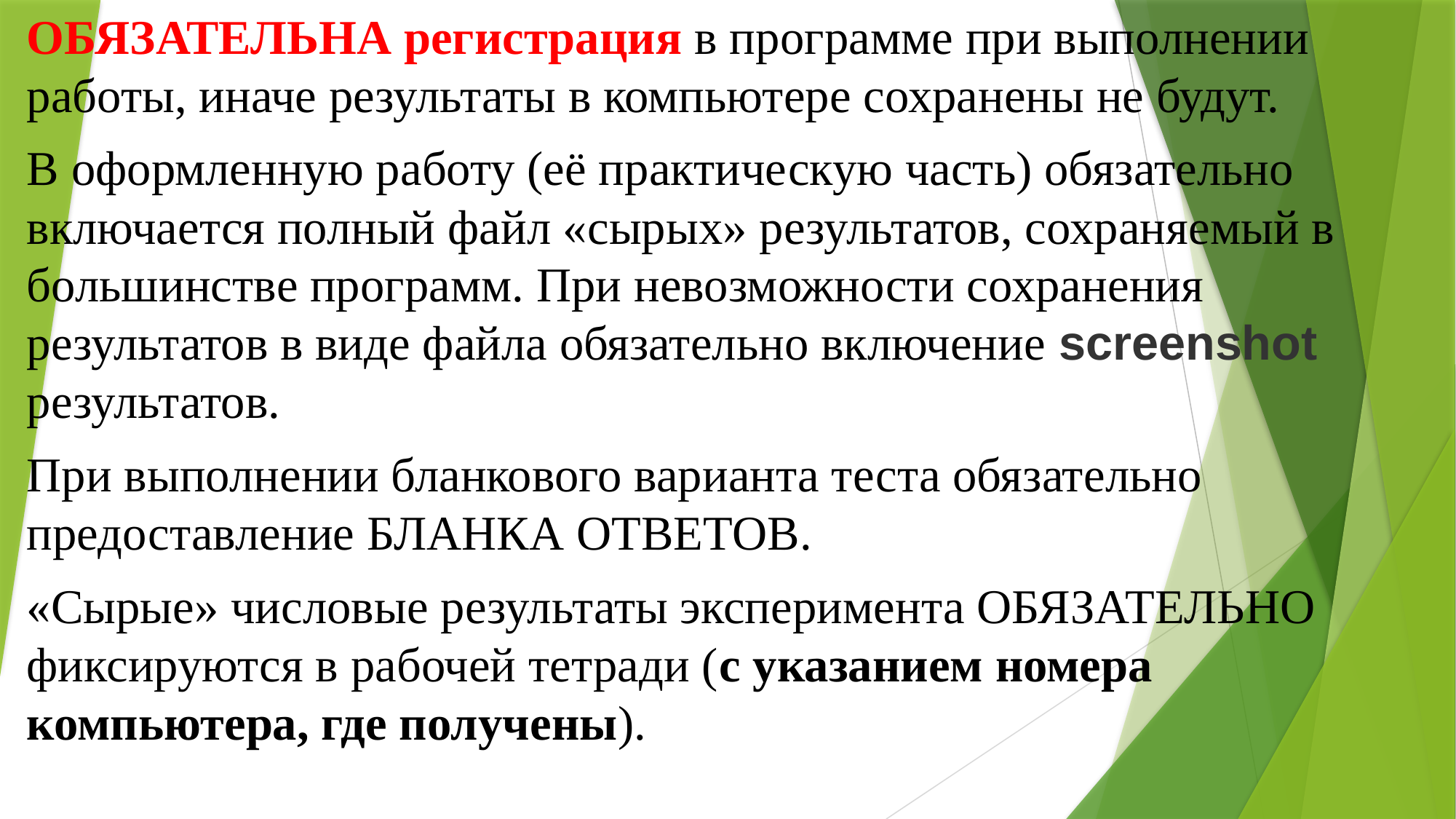

ОБЯЗАТЕЛЬНА регистрация в программе при выполнении работы, иначе результаты в компьютере сохранены не будут.
В оформленную работу (её практическую часть) обязательно включается полный файл «сырых» результатов, сохраняемый в большинстве программ. При невозможности сохранения результатов в виде файла обязательно включение screenshot результатов.
При выполнении бланкового варианта теста обязательно предоставление БЛАНКА ОТВЕТОВ.
«Сырые» числовые результаты эксперимента ОБЯЗАТЕЛЬНО фиксируются в рабочей тетради (с указанием номера компьютера, где получены).